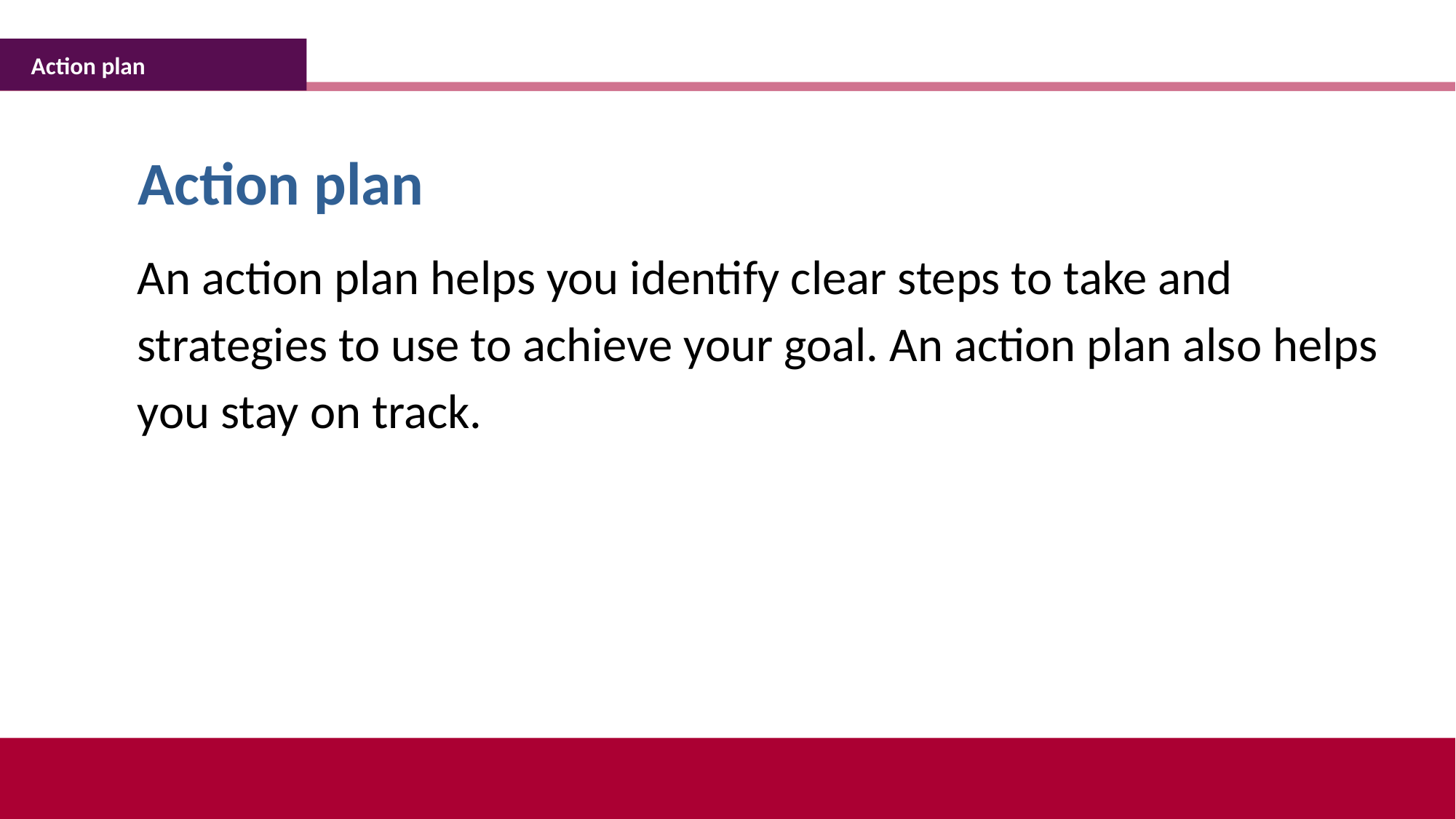

Action plan
Action plan
An action plan helps you identify clear steps to take and strategies to use to achieve your goal. An action plan also helps you stay on track.